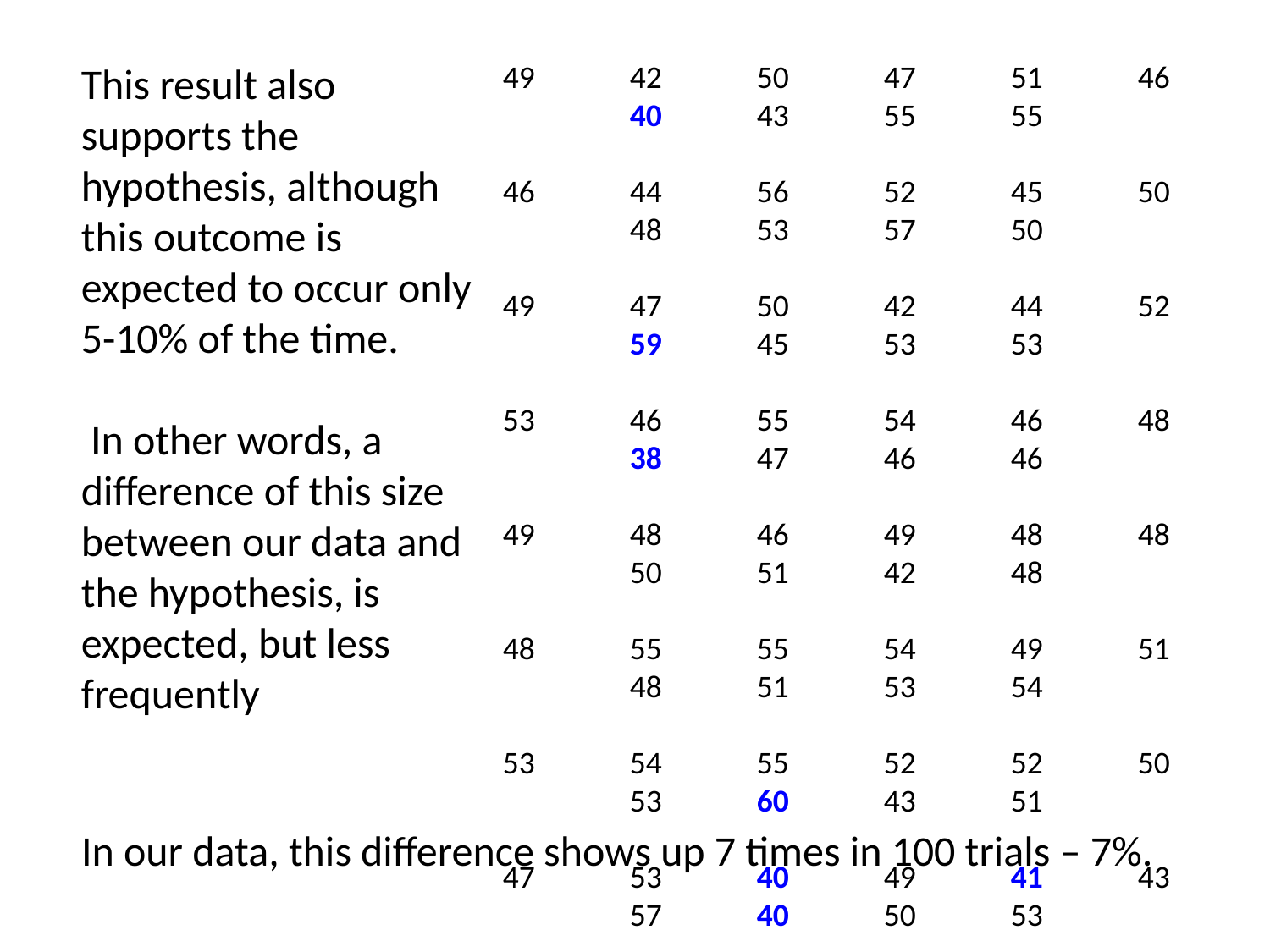

This result also supports the hypothesis, although this outcome is expected to occur only 5-10% of the time.

 In other words, a difference of this size between our data and the hypothesis, is expected, but less frequently

49	42	50	47	51	46	40	43	55	55

46	44	56	52	45	50	48	53	57	50

49	47	50	42	44	52	59	45	53	53

53	46	55	54	46	48	38	47	46	46

49	48	46	49	48	48	50	51	42	48

48	55	55	54	49	51	48	51	53	54

53	54	55	52	52	50	53	60	43	51

47	53	40	49	41	43	57	40	50	53

51	48	48	54	49	48	44	46	55	49

54	51	49	43	50	56	48	52	50	44

In our data, this difference shows up 7 times in 100 trials – 7%.